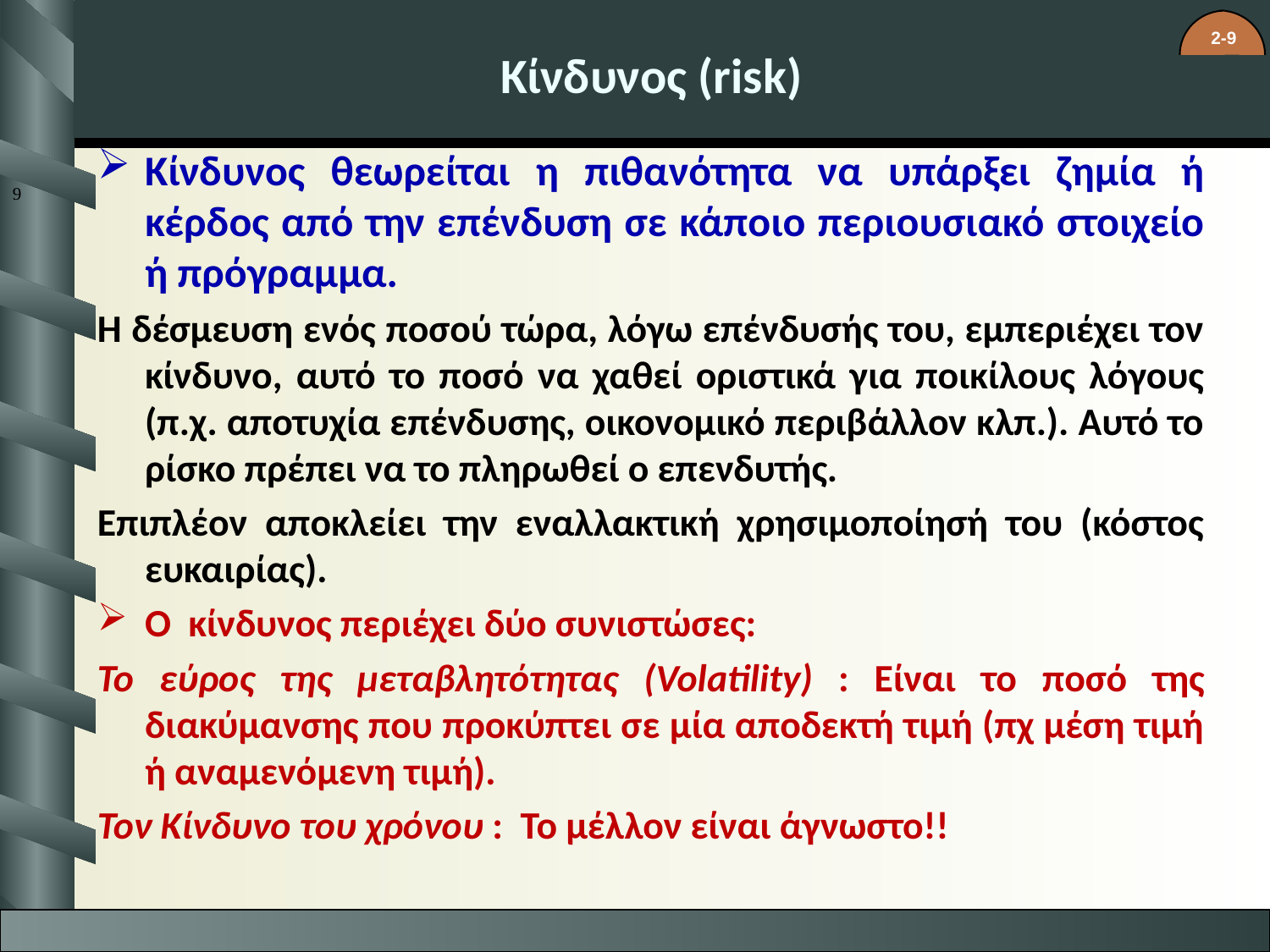

# Κίνδυνος (risk)
Κίνδυνος θεωρείται η πιθανότητα να υπάρξει ζημία ή κέρδος από την επένδυση σε κάποιο περιουσιακό στοιχείο ή πρόγραμμα.
Η δέσμευση ενός ποσού τώρα, λόγω επένδυσής του, εμπεριέχει τον κίνδυνο, αυτό το ποσό να χαθεί οριστικά για ποικίλους λόγους (π.χ. αποτυχία επένδυσης, οικονομικό περιβάλλον κλπ.). Αυτό το ρίσκο πρέπει να το πληρωθεί ο επενδυτής.
Επιπλέον αποκλείει την εναλλακτική χρησιμοποίησή του (κόστος ευκαιρίας).
Ο  κίνδυνος περιέχει δύο συνιστώσες:
Το εύρος της μεταβλητότητας (Volatility) : Είναι το ποσό της διακύμανσης που προκύπτει σε μία αποδεκτή τιμή (πχ μέση τιμή ή αναμενόμενη τιμή).
Τον Κίνδυνο του χρόνου :  Το μέλλον είναι άγνωστο!!

9